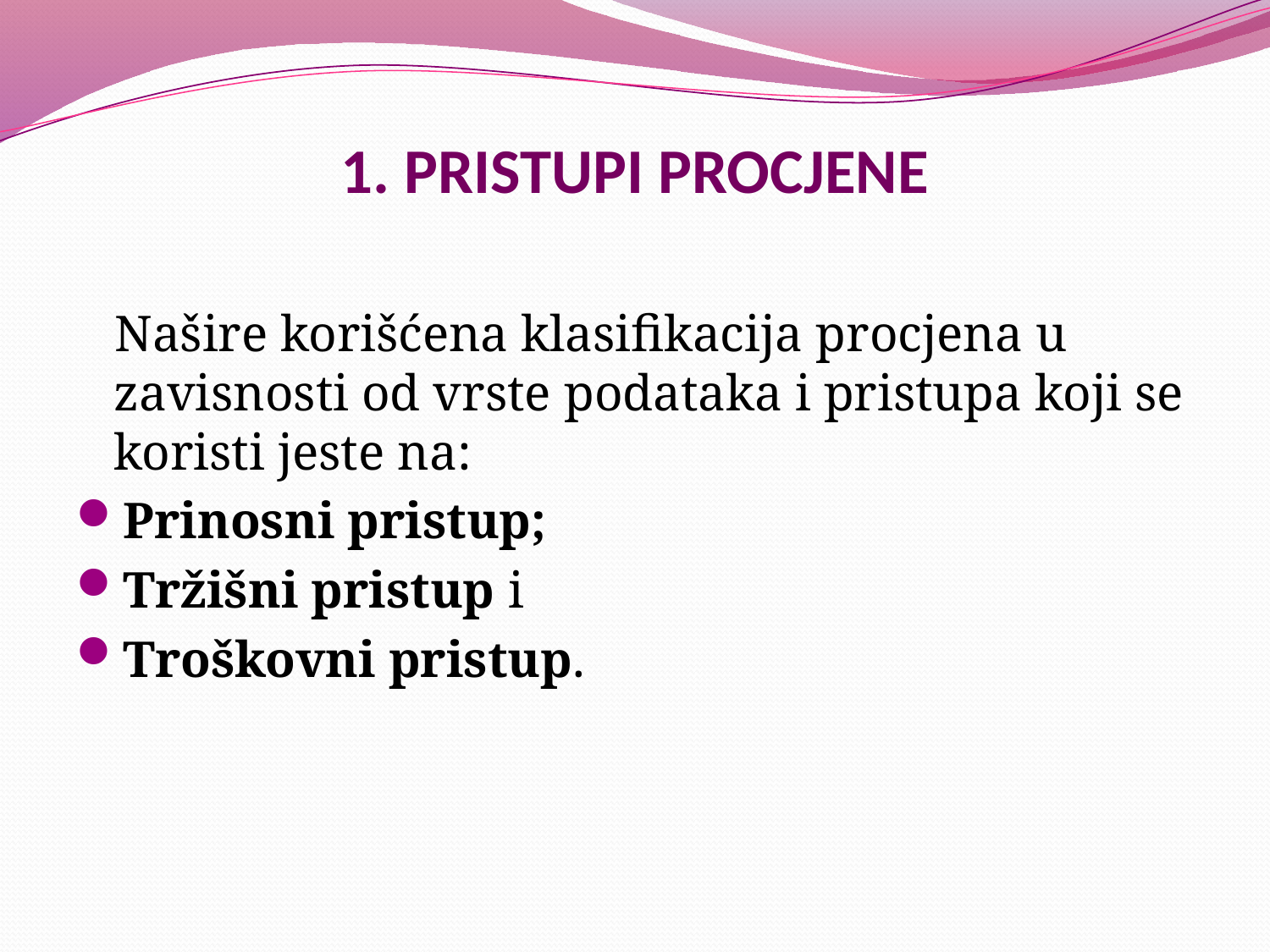

# 1. PRISTUPI PROCJENE
   Našire korišćena klasifikacija procjena u zavisnosti od vrste podataka i pristupa koji se koristi jeste na:
Prinosni pristup;
Tržišni pristup i
Troškovni pristup.